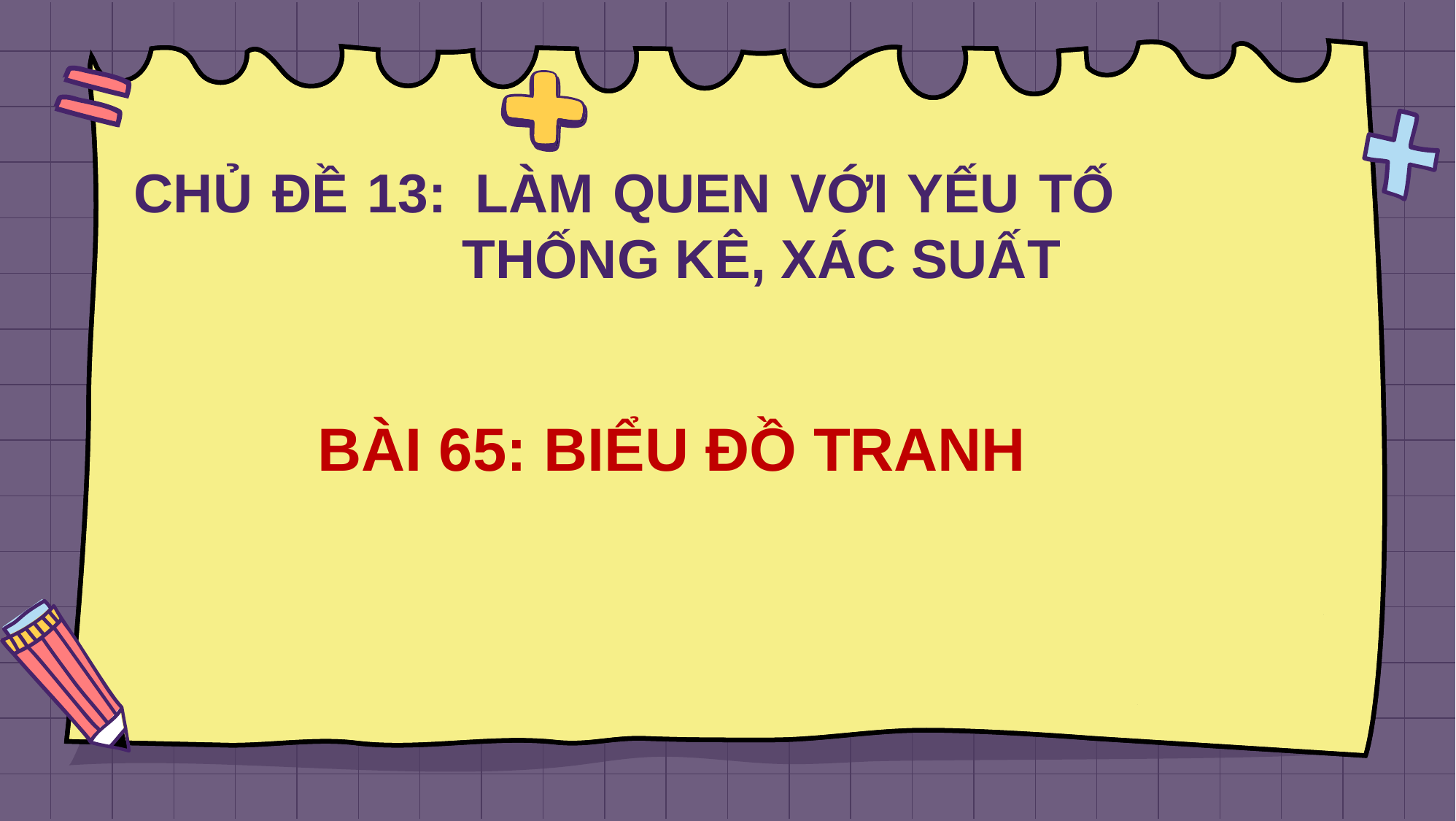

# CHỦ ĐỀ 13: 	LÀM QUEN VỚI YẾU TỐ THỐNG KÊ, XÁC SUẤT
BÀI 65: BIỂU ĐỒ TRANH